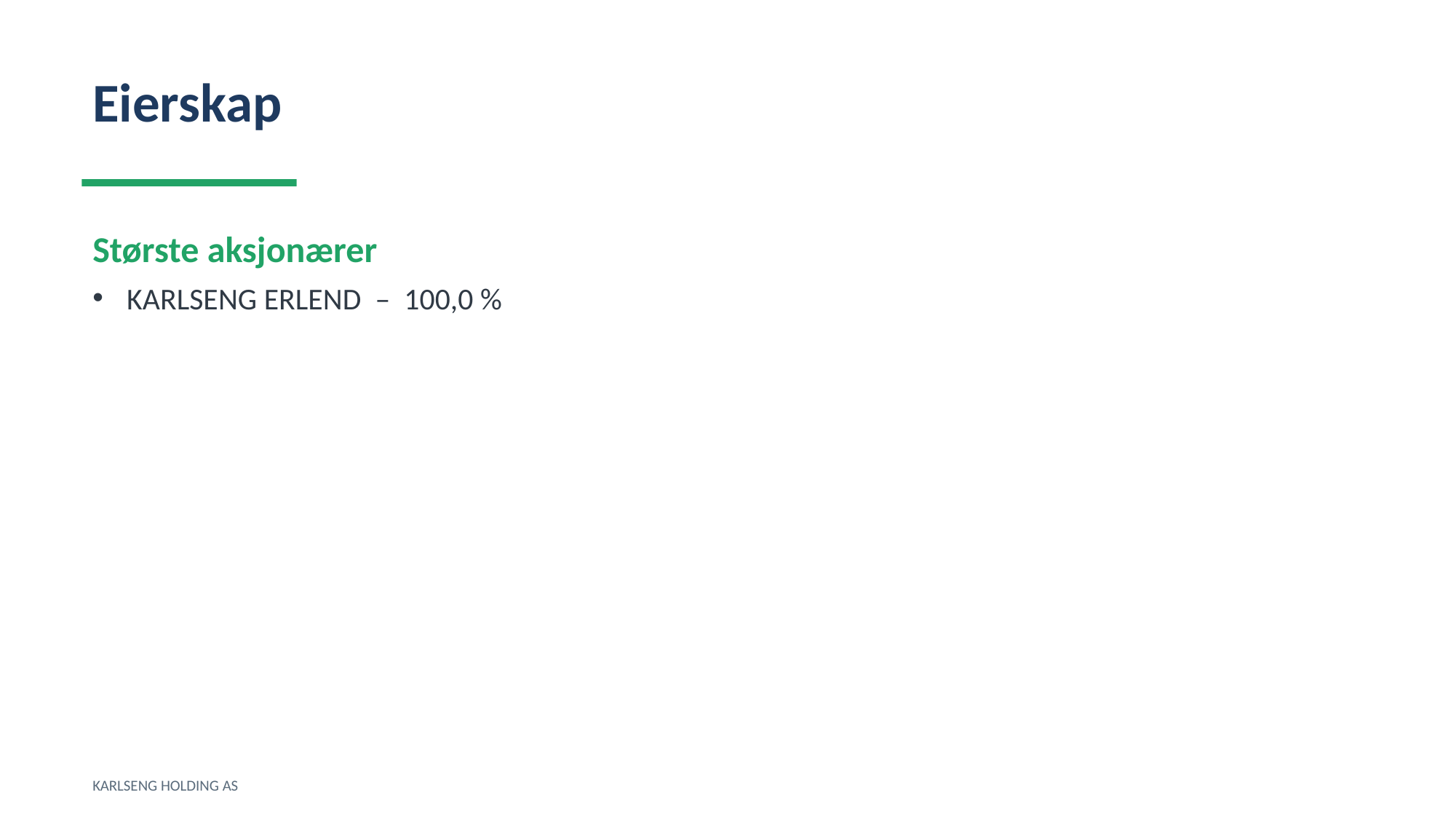

Eierskap

Største aksjonærer
KARLSENG ERLEND  –  100,0 %
KARLSENG HOLDING AS